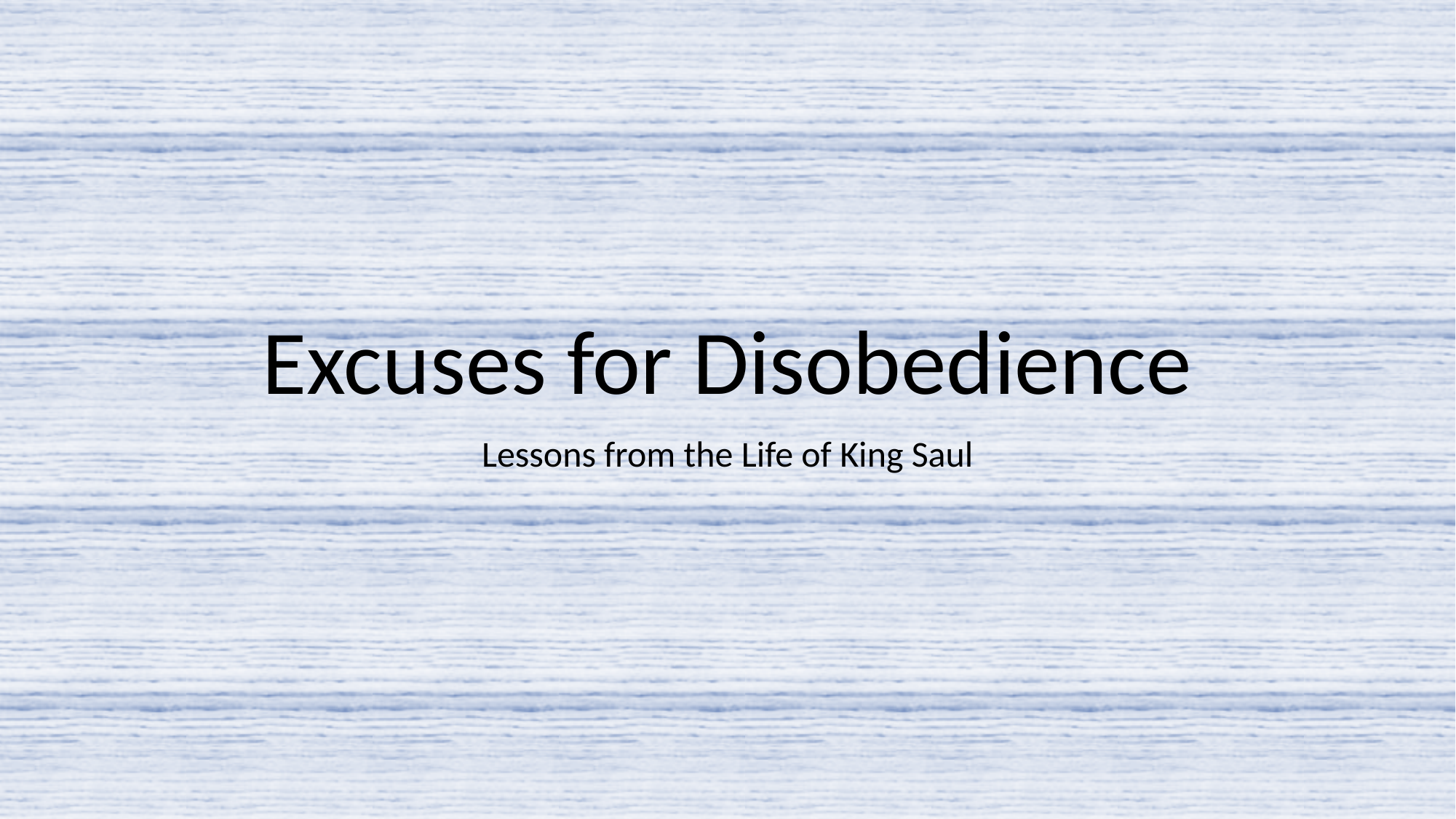

# Excuses for Disobedience
Lessons from the Life of King Saul